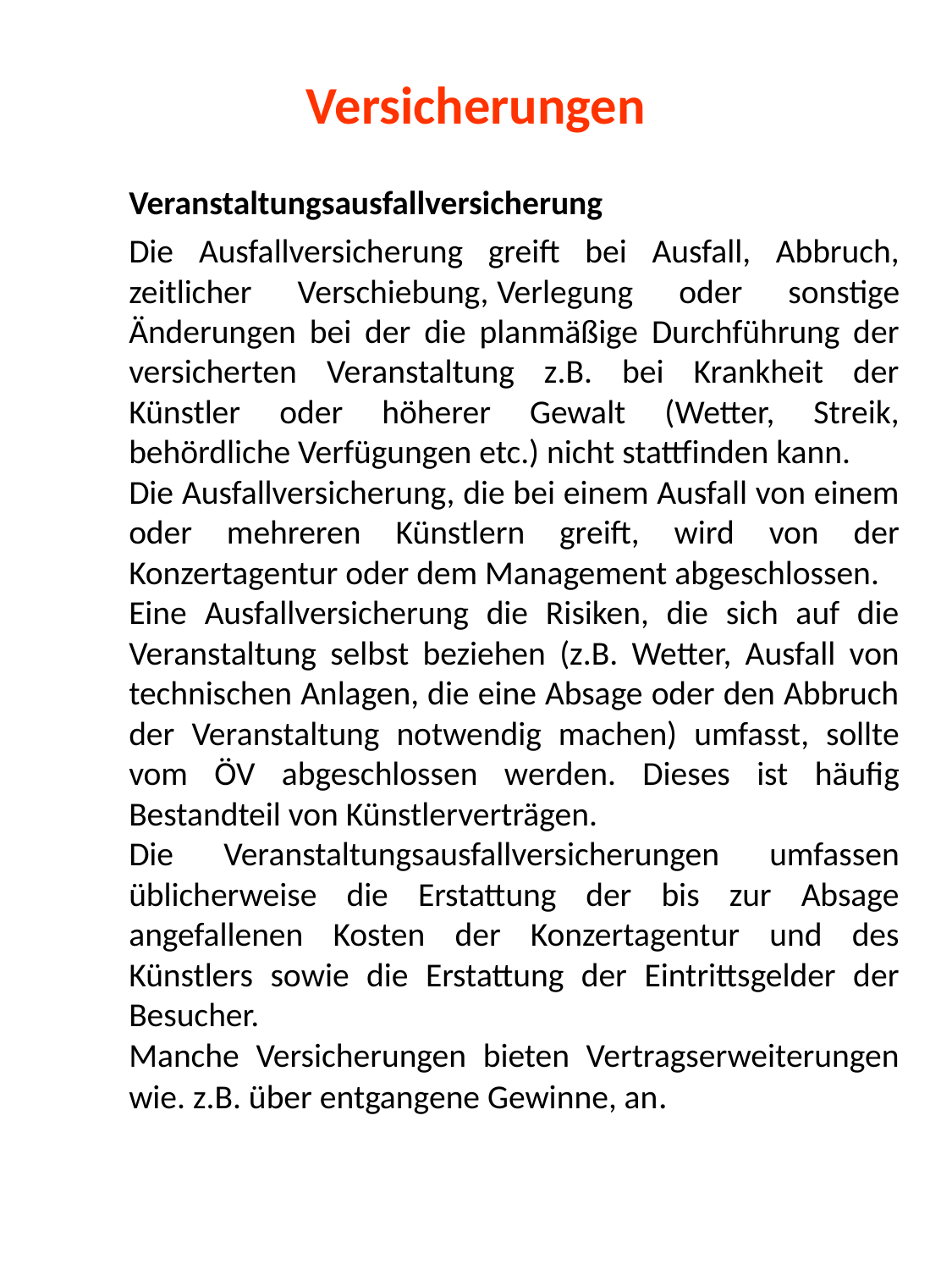

# Versicherungen
Veranstaltungsausfallversicherung
Die Ausfallversicherung greift bei Ausfall, Abbruch, zeitlicher Verschiebung, Verlegung oder sonstige Änderungen bei der die planmäßige Durchführung der versicherten Veranstaltung z.B. bei Krankheit der Künstler oder höherer Gewalt (Wetter, Streik, behördliche Verfügungen etc.) nicht stattfinden kann.
Die Ausfallversicherung, die bei einem Ausfall von einem oder mehreren Künstlern greift, wird von der Konzertagentur oder dem Management abgeschlossen.
Eine Ausfallversicherung die Risiken, die sich auf die Veranstaltung selbst beziehen (z.B. Wetter, Ausfall von technischen Anlagen, die eine Absage oder den Abbruch der Veranstaltung notwendig machen) umfasst, sollte vom ÖV abgeschlossen werden. Dieses ist häufig Bestandteil von Künstlerverträgen.
Die Veranstaltungsausfallversicherungen umfassen üblicherweise die Erstattung der bis zur Absage angefallenen Kosten der Konzertagentur und des Künstlers sowie die Erstattung der Eintrittsgelder der Besucher.
Manche Versicherungen bieten Vertragserweiterungen wie. z.B. über entgangene Gewinne, an.